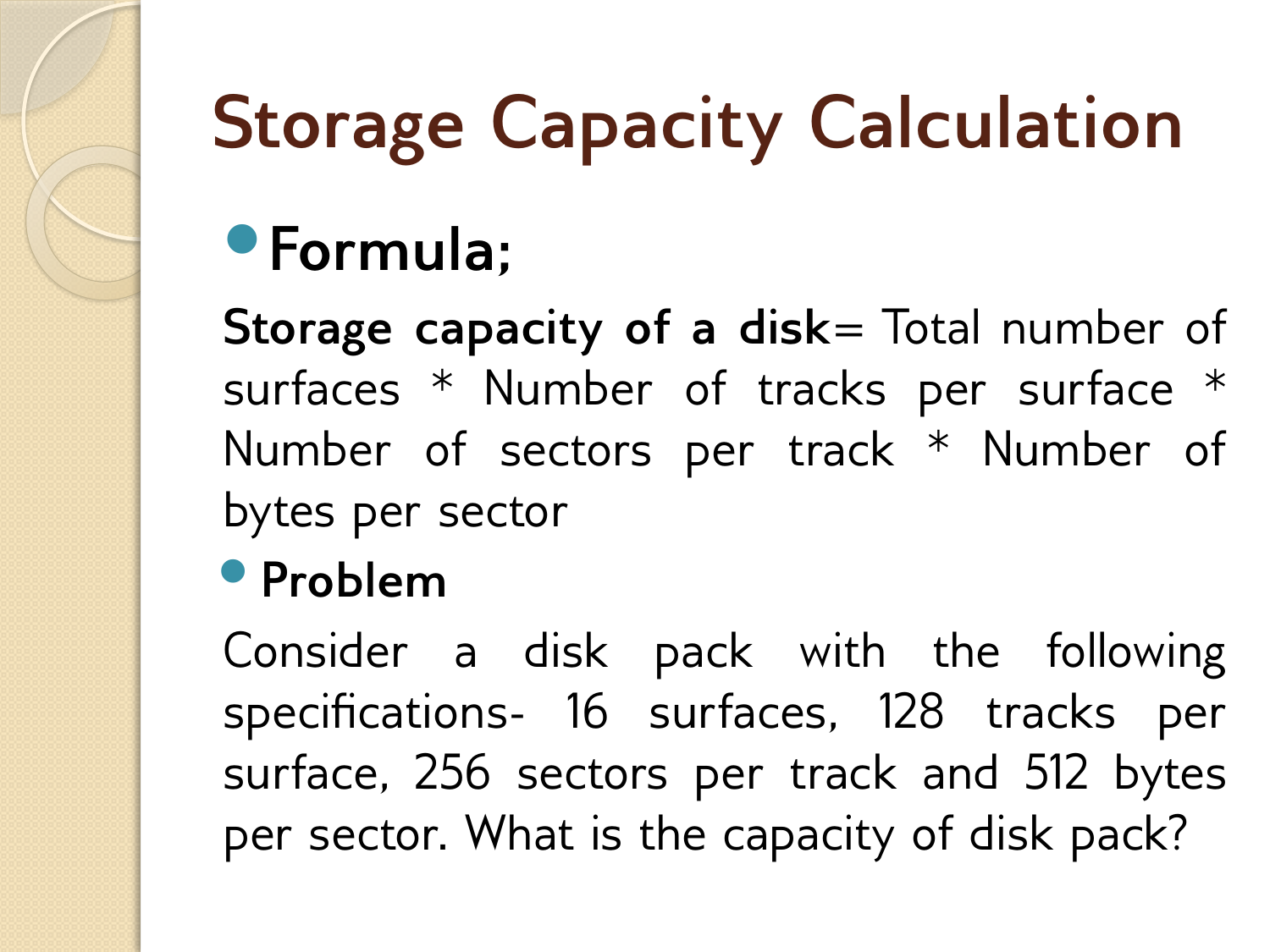

# Storage Capacity Calculation
Formula;
Storage capacity of a disk= Total number of surfaces * Number of tracks per surface * Number of sectors per track * Number of bytes per sector
Problem
Consider a disk pack with the following specifications- 16 surfaces, 128 tracks per surface, 256 sectors per track and 512 bytes per sector. What is the capacity of disk pack?